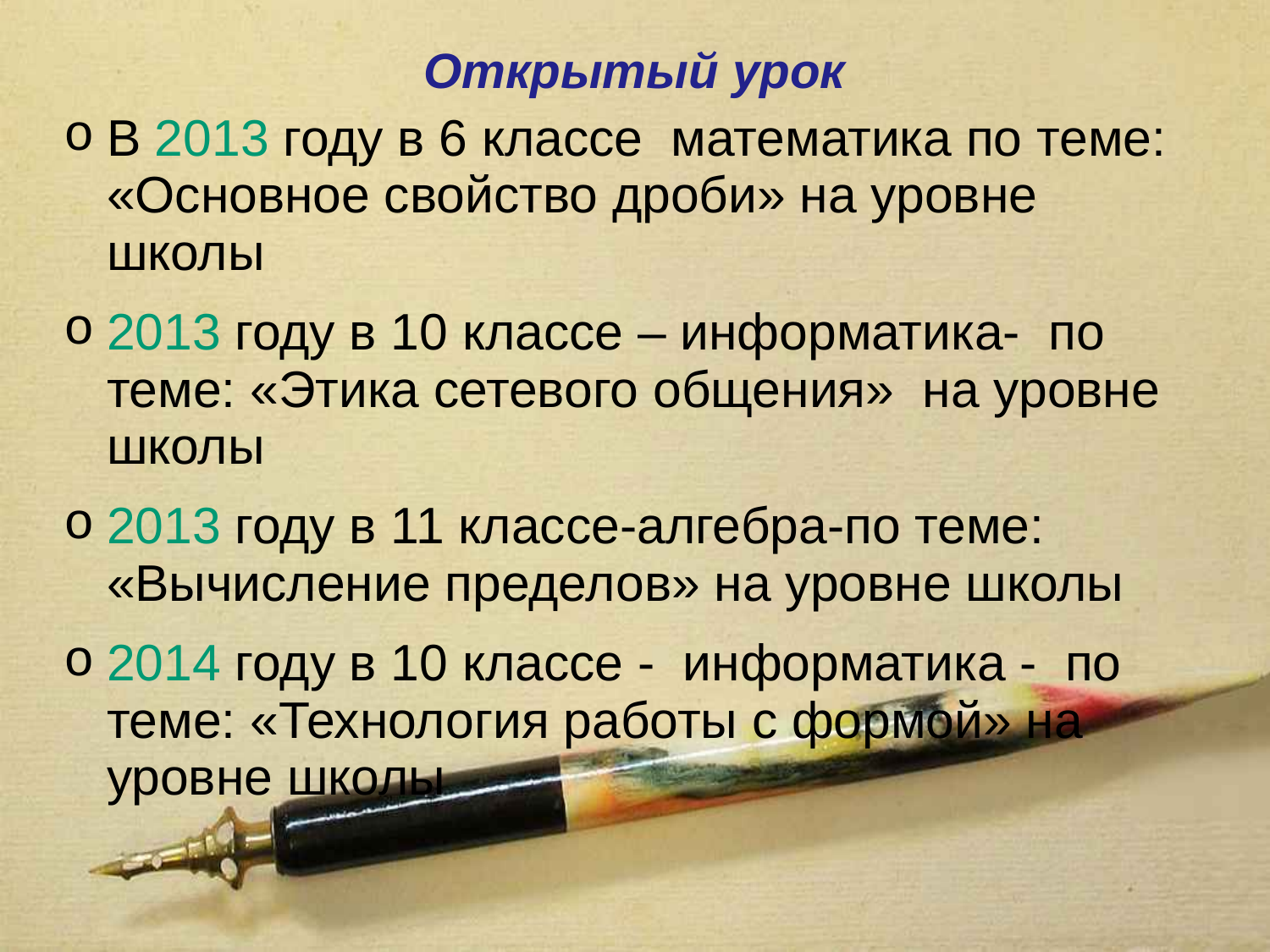

# Открытый урок
В 2013 году в 6 классе  математика по теме: «Основное свойство дроби» на уровне школы
2013 году в 10 классе – информатика-  по теме: «Этика сетевого общения»  на уровне школы
2013 году в 11 классе-алгебра-по теме: «Вычисление пределов» на уровне школы
2014 году в 10 классе -  информатика -  по теме: «Технология работы с формой» на уровне школы